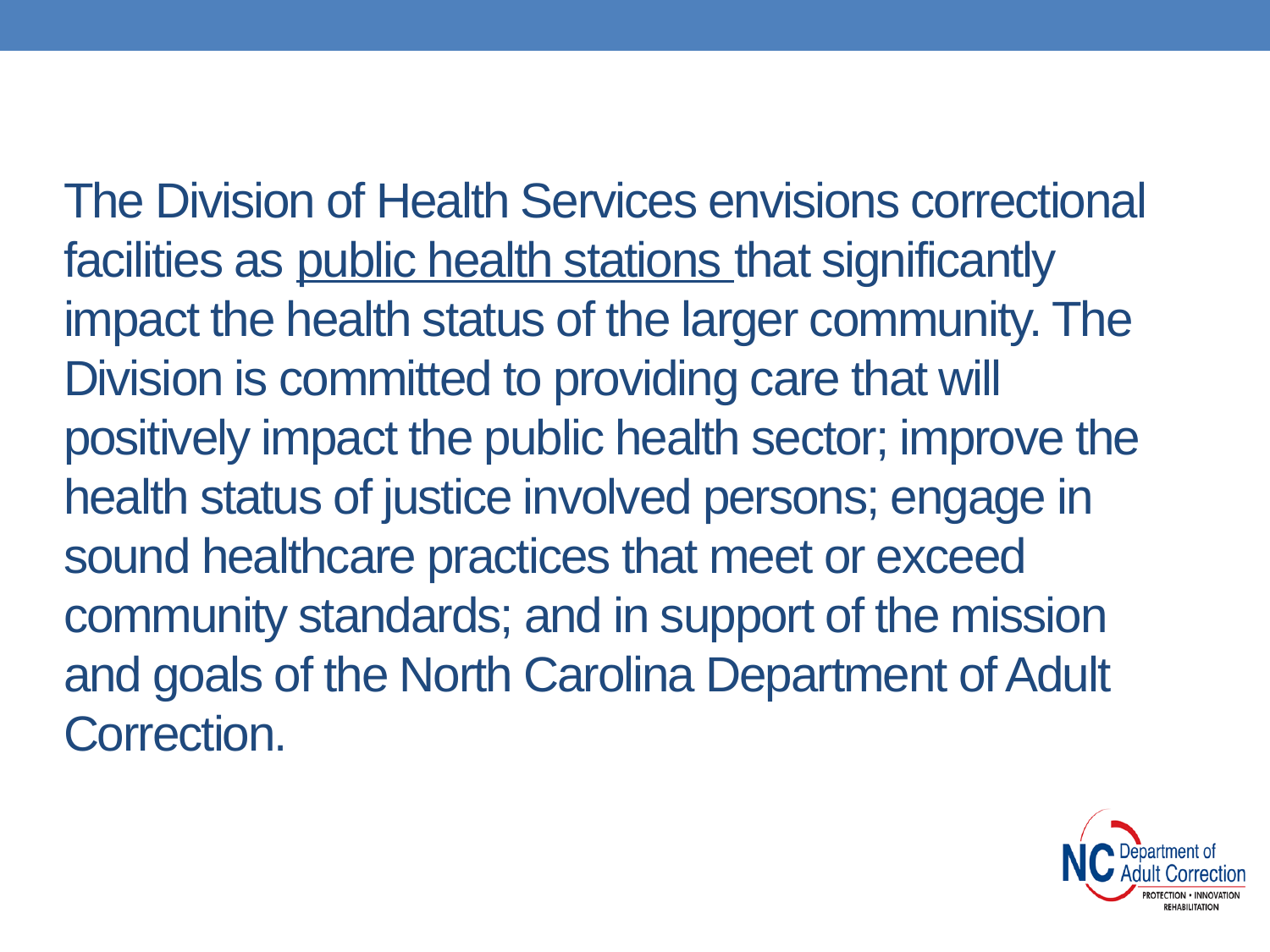

# The Division of Health Services envisions correctional facilities as public health stations that significantly impact the health status of the larger community. The Division is committed to providing care that will positively impact the public health sector; improve the health status of justice involved persons; engage in sound healthcare practices that meet or exceed community standards; and in support of the mission and goals of the North Carolina Department of Adult Correction.